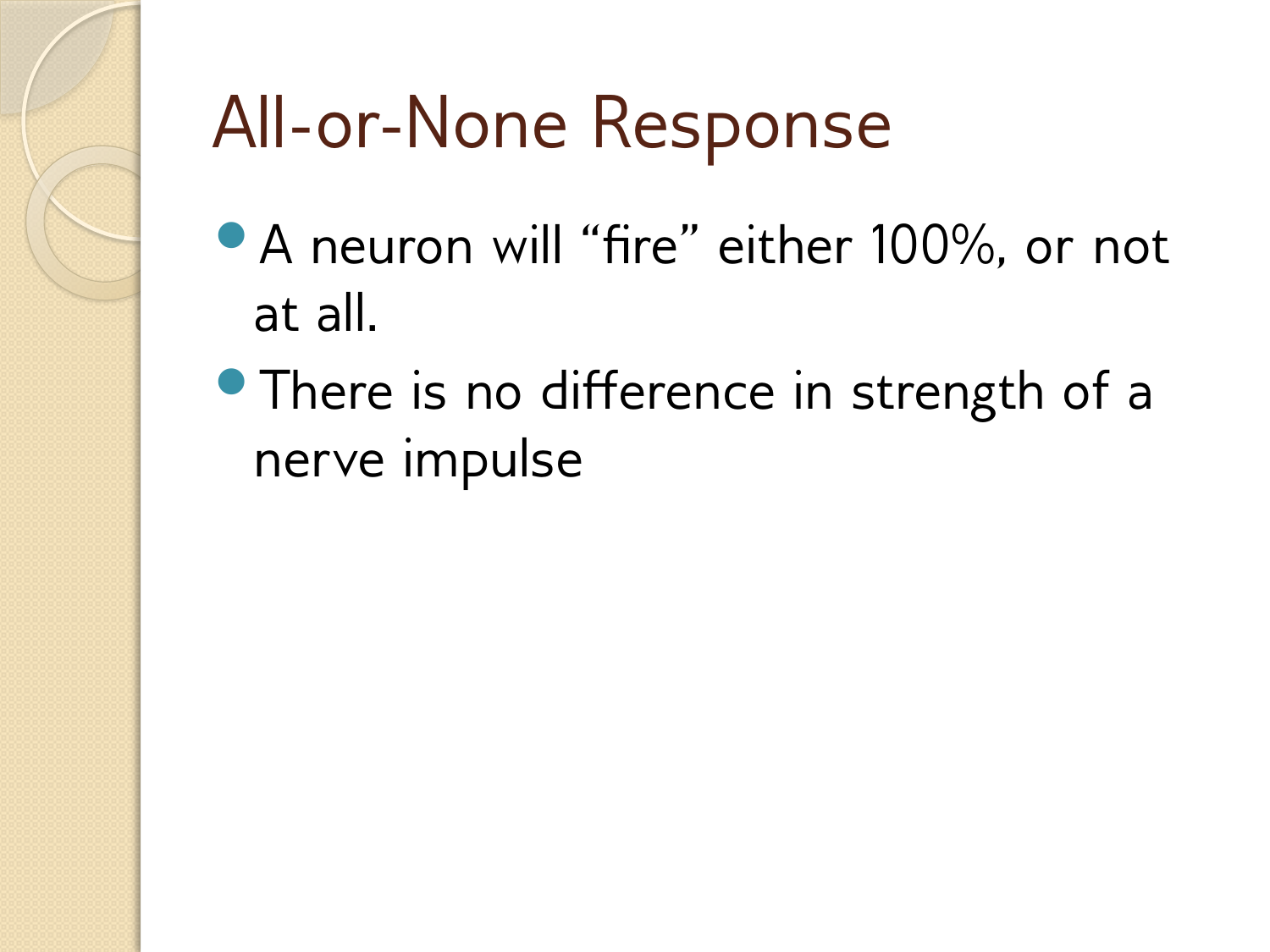

# All-or-None Response
A neuron will “fire” either 100%, or not at all.
There is no difference in strength of a nerve impulse